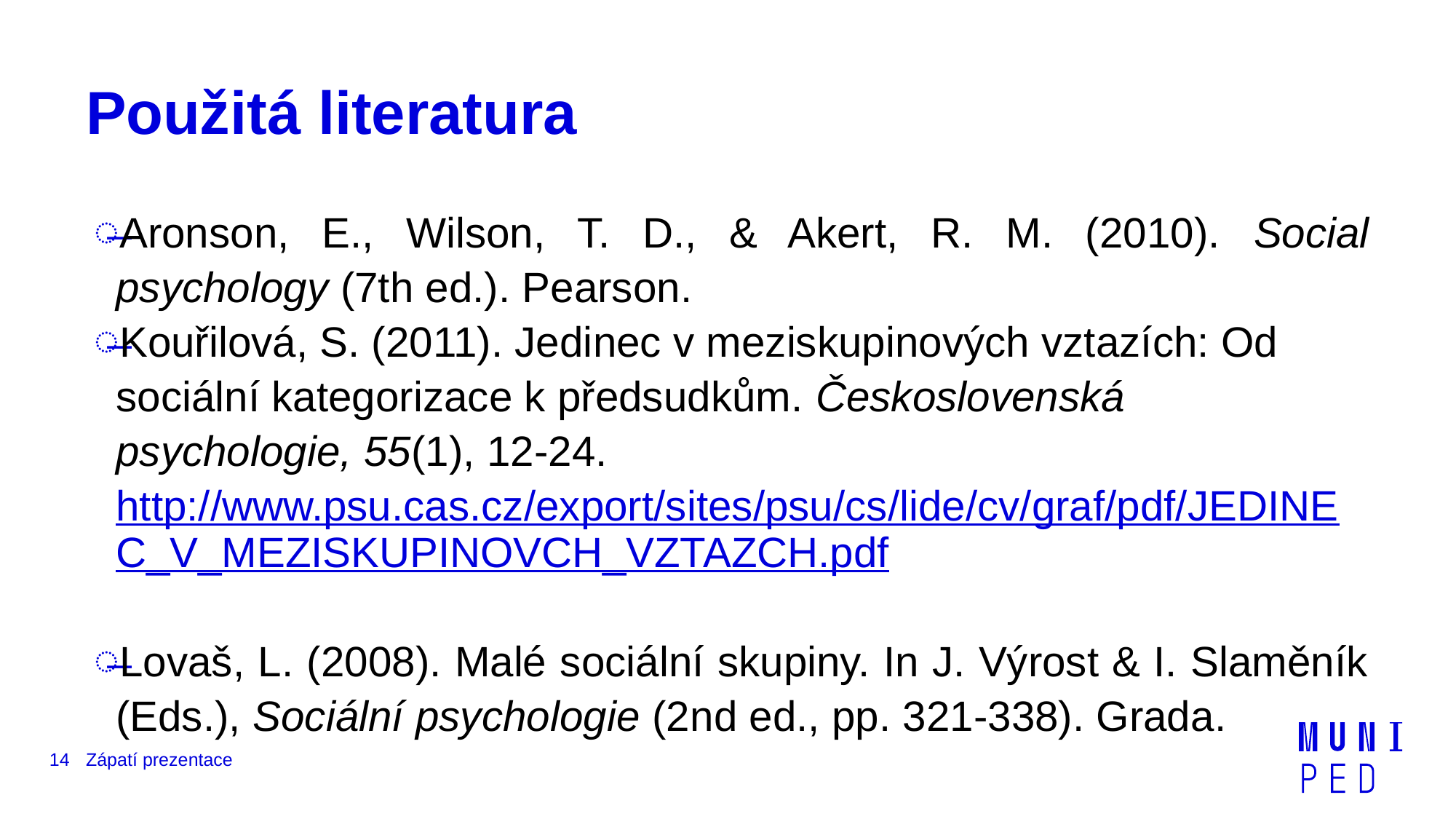

# Použitá literatura
Aronson, E., Wilson, T. D., & Akert, R. M. (2010). Social psychology (7th ed.). Pearson.
Kouřilová, S. (2011). Jedinec v meziskupinových vztazích: Od sociální kategorizace k předsudkům. Československá psychologie, 55(1), 12-24. http://www.psu.cas.cz/export/sites/psu/cs/lide/cv/graf/pdf/JEDINEC_V_MEZISKUPINOVCH_VZTAZCH.pdf
Lovaš, L. (2008). Malé sociální skupiny. In J. Výrost & I. Slaměník (Eds.), Sociální psychologie (2nd ed., pp. 321-338). Grada.

14
Zápatí prezentace